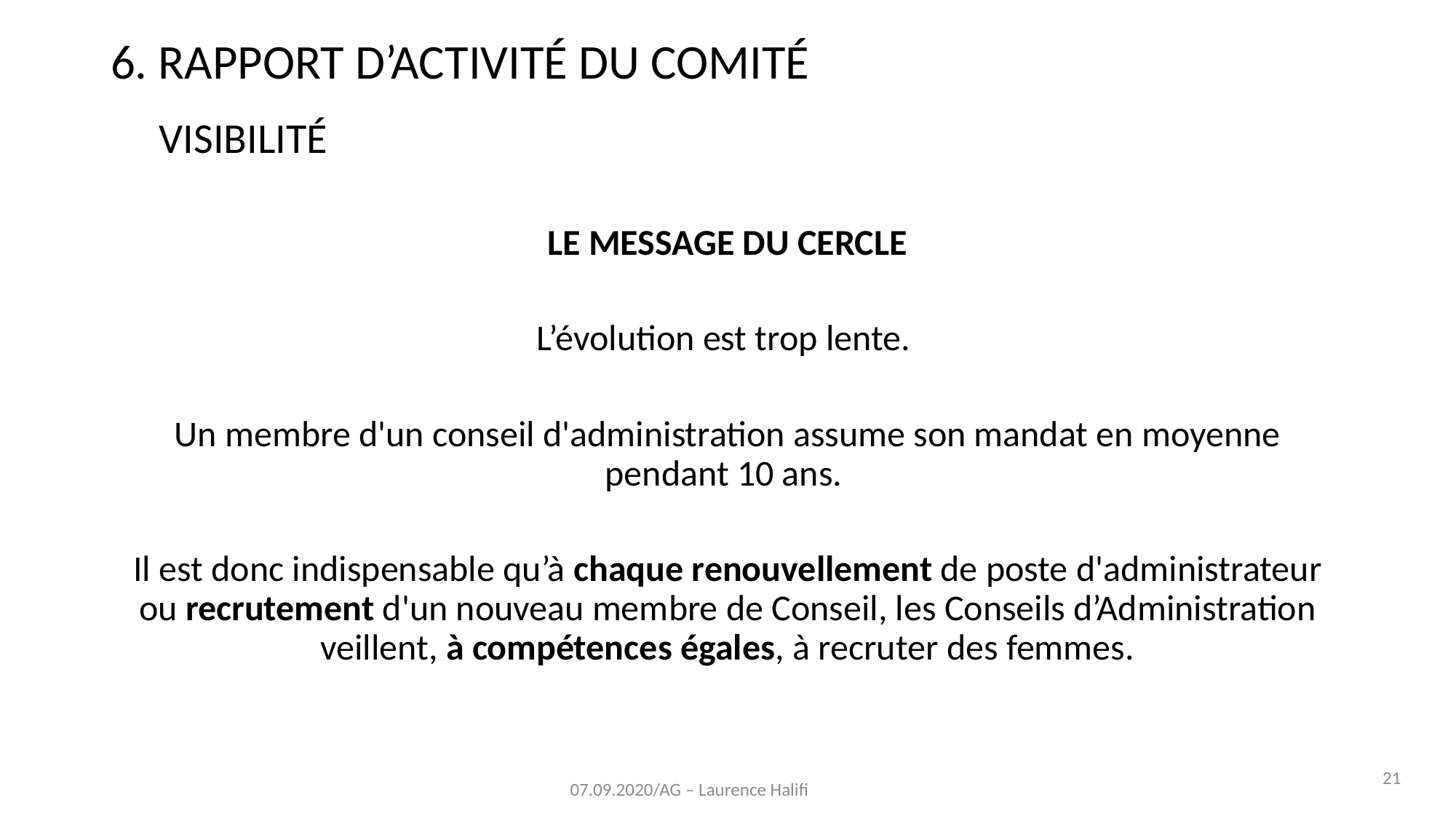

6. Rapport d’activité du comité

     Visibilité
Le message du Cercle

L’évolution est trop lente.

Un membre d'un conseil d'administration assume son mandat en moyenne pendant 10 ans.

Il est donc indispensable qu’à chaque renouvellement de poste d'administrateur ou recrutement d'un nouveau membre de Conseil, les Conseils d’Administration veillent, à compétences égales, à recruter des femmes.

21
07.09.2020/AG – Laurence Halifi